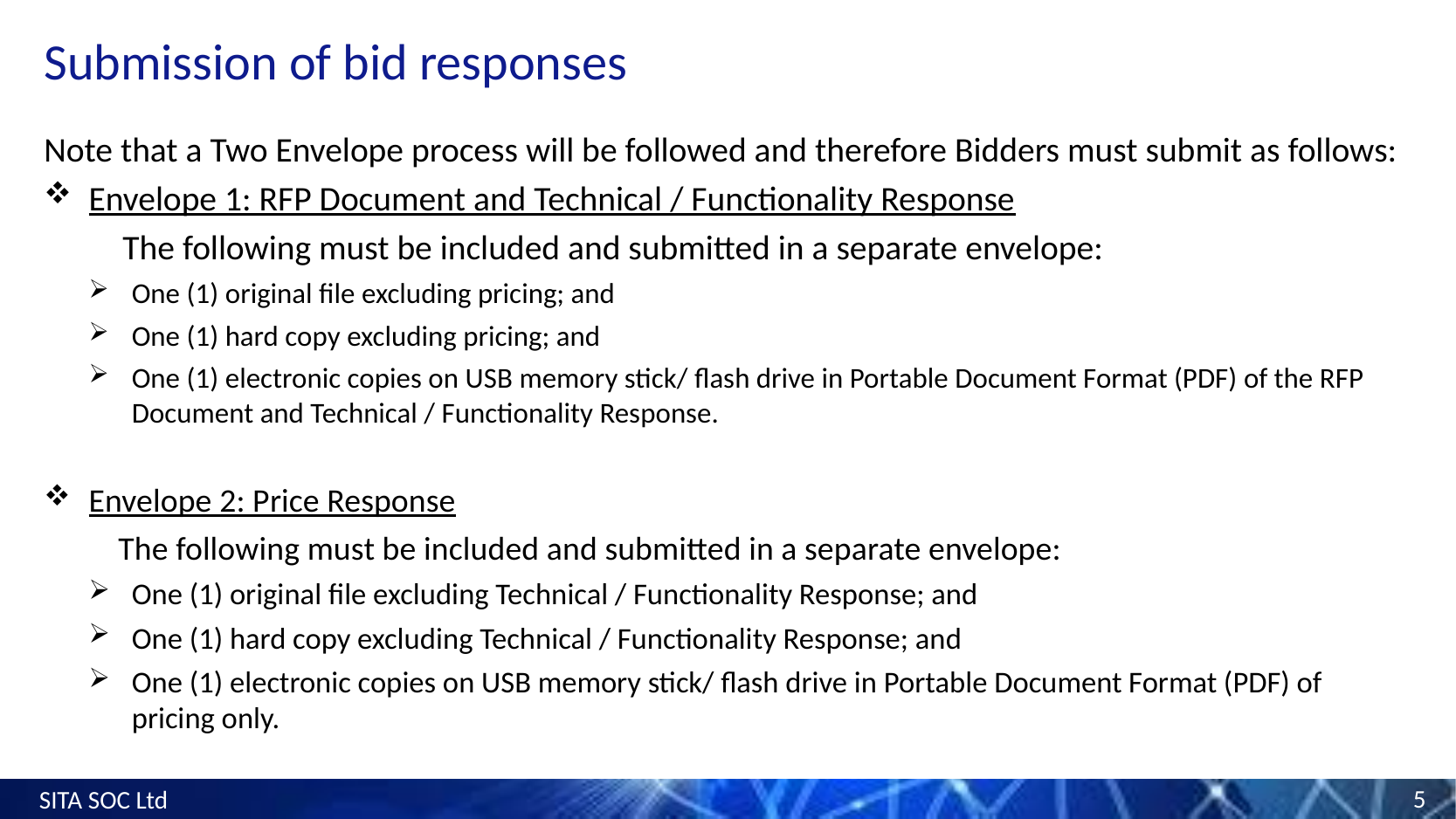

# Submission of bid responses
Note that a Two Envelope process will be followed and therefore Bidders must submit as follows:
Envelope 1: RFP Document and Technical / Functionality Response
          The following must be included and submitted in a separate envelope:
One (1) original file excluding pricing; and
One (1) hard copy excluding pricing; and
One (1) electronic copies on USB memory stick/ flash drive in Portable Document Format (PDF) of the RFP Document and Technical / Functionality Response.

Envelope 2: Price Response
          The following must be included and submitted in a separate envelope:
One (1) original file excluding Technical / Functionality Response; and
One (1) hard copy excluding Technical / Functionality Response; and
One (1) electronic copies on USB memory stick/ flash drive in Portable Document Format (PDF) of pricing only.